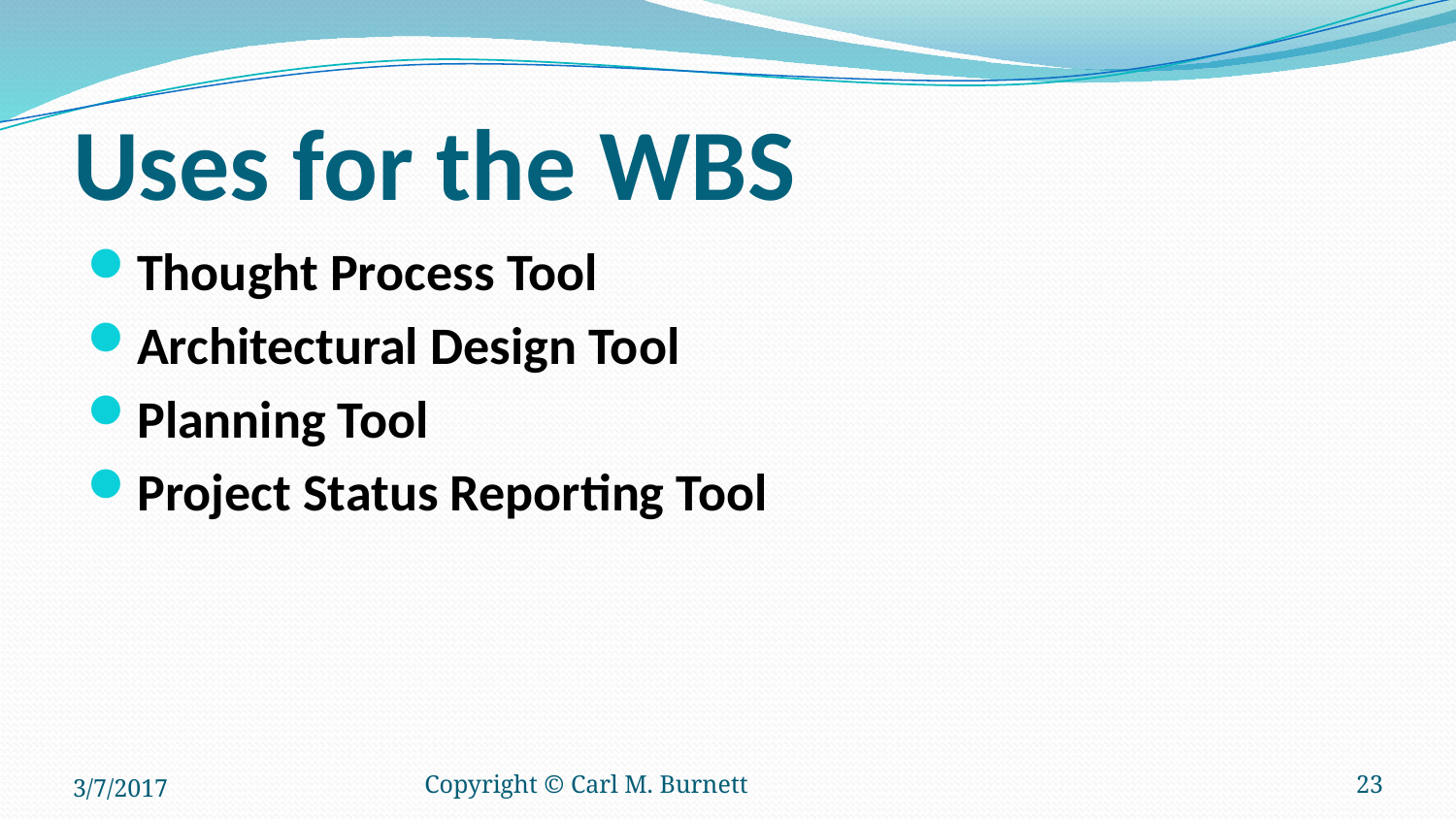

# Uses for the WBS
Thought Process Tool
Architectural Design Tool
Planning Tool
Project Status Reporting Tool
3/7/2017
Copyright © Carl M. Burnett
23